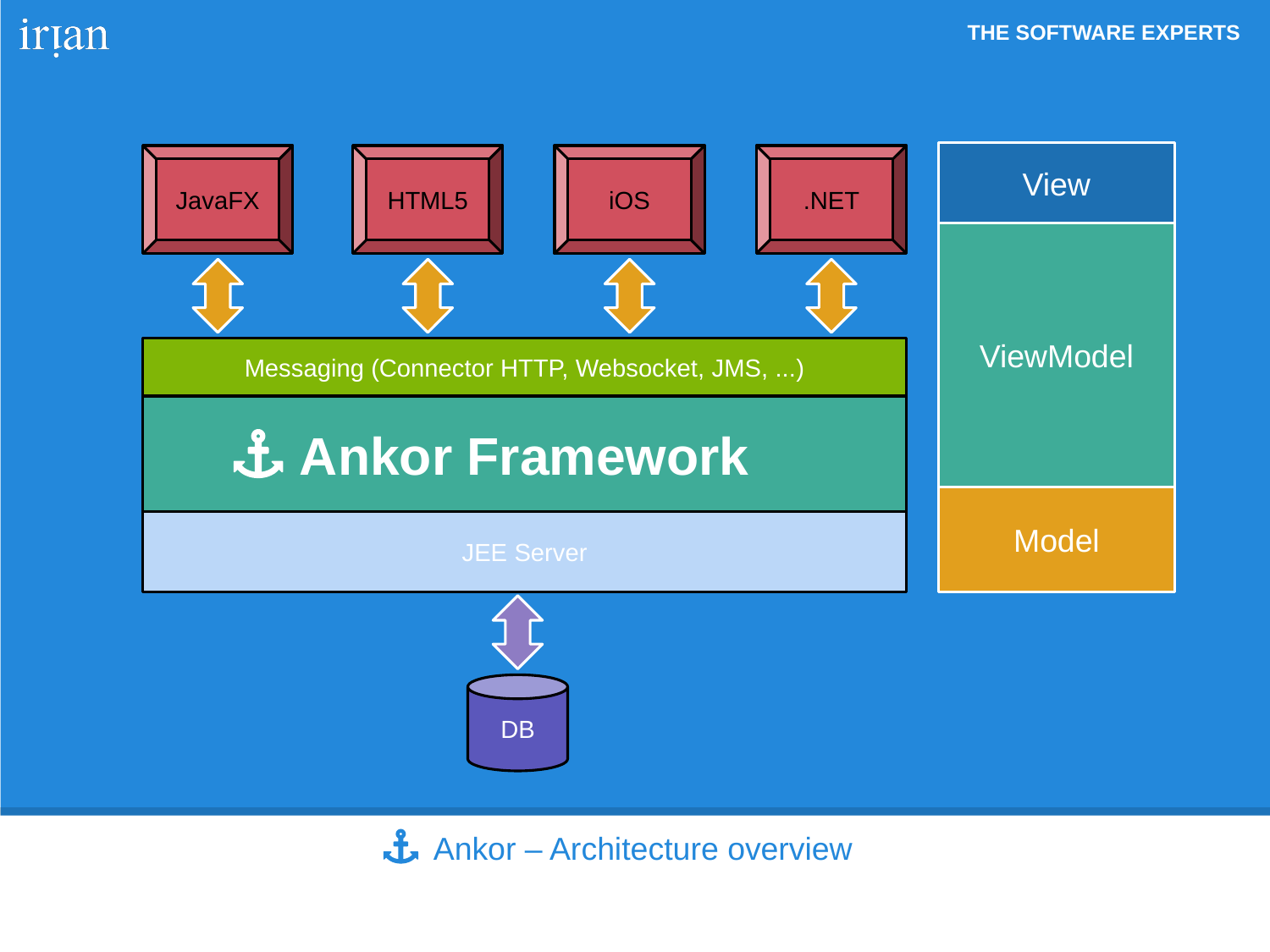

View
JavaFX
HTML5
iOS
.NET
ViewModel

Messaging (Connector HTTP, Websocket, JMS, ...)
Ankor Framework

Model
JEE Server

DB
Ankor – Architecture overview